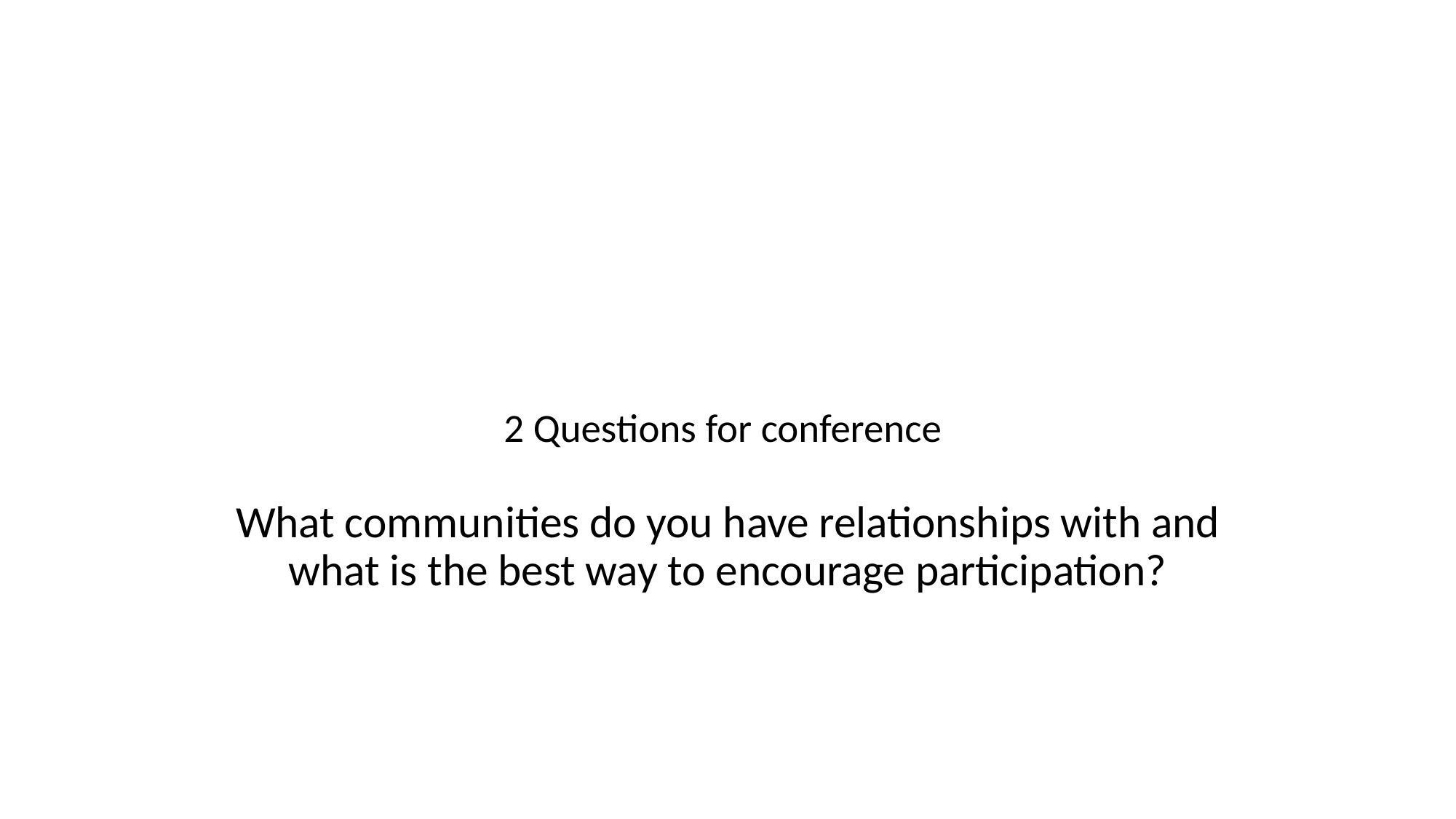

# 2 Questions for conference What communities do you have relationships with and what is the best way to encourage participation?